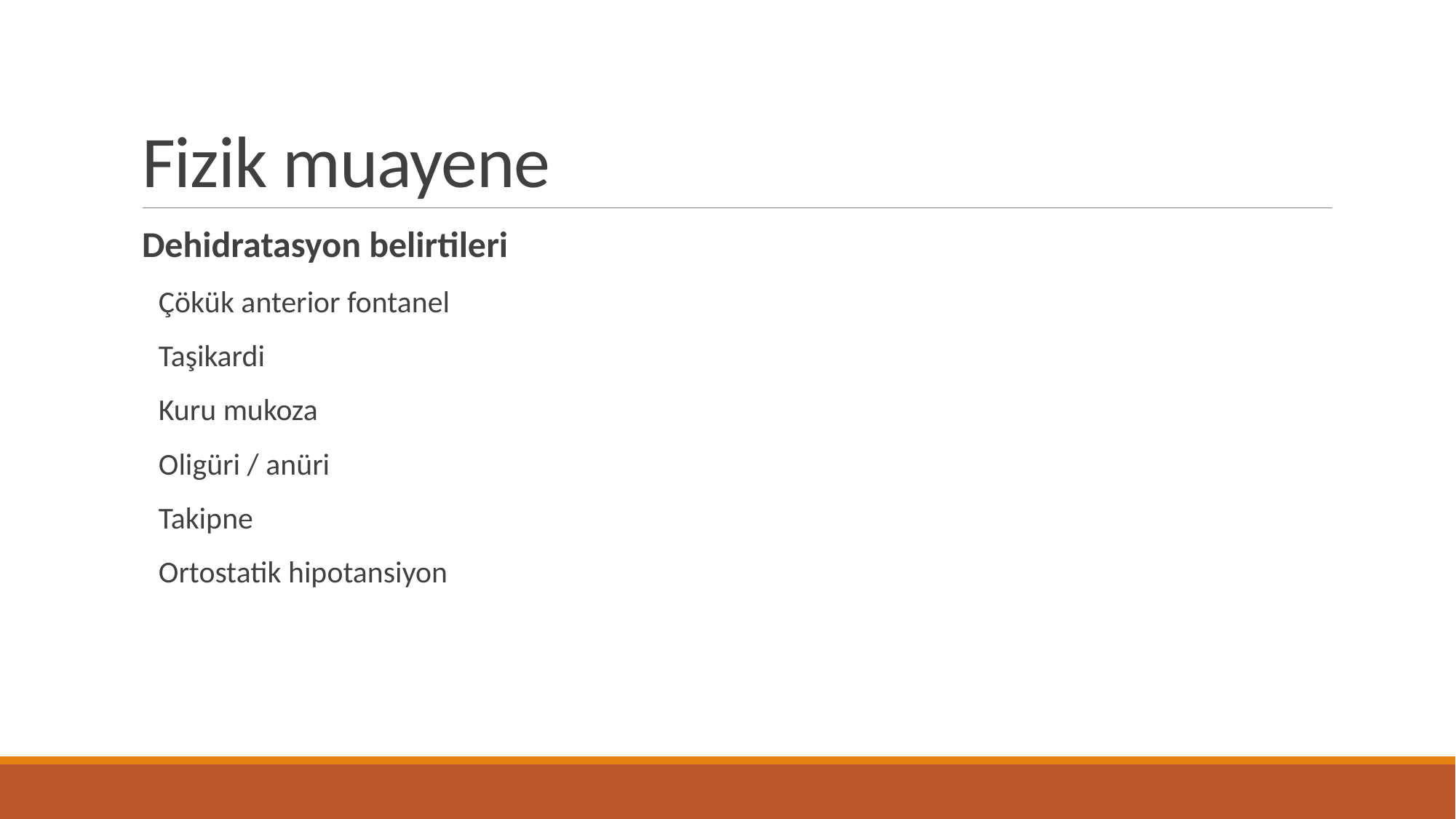

# Fizik muayene
Dehidratasyon belirtileri
    Çökük anterior fontanel
    Taşikardi
    Kuru mukoza
    Oligüri / anüri
    Takipne
    Ortostatik hipotansiyon